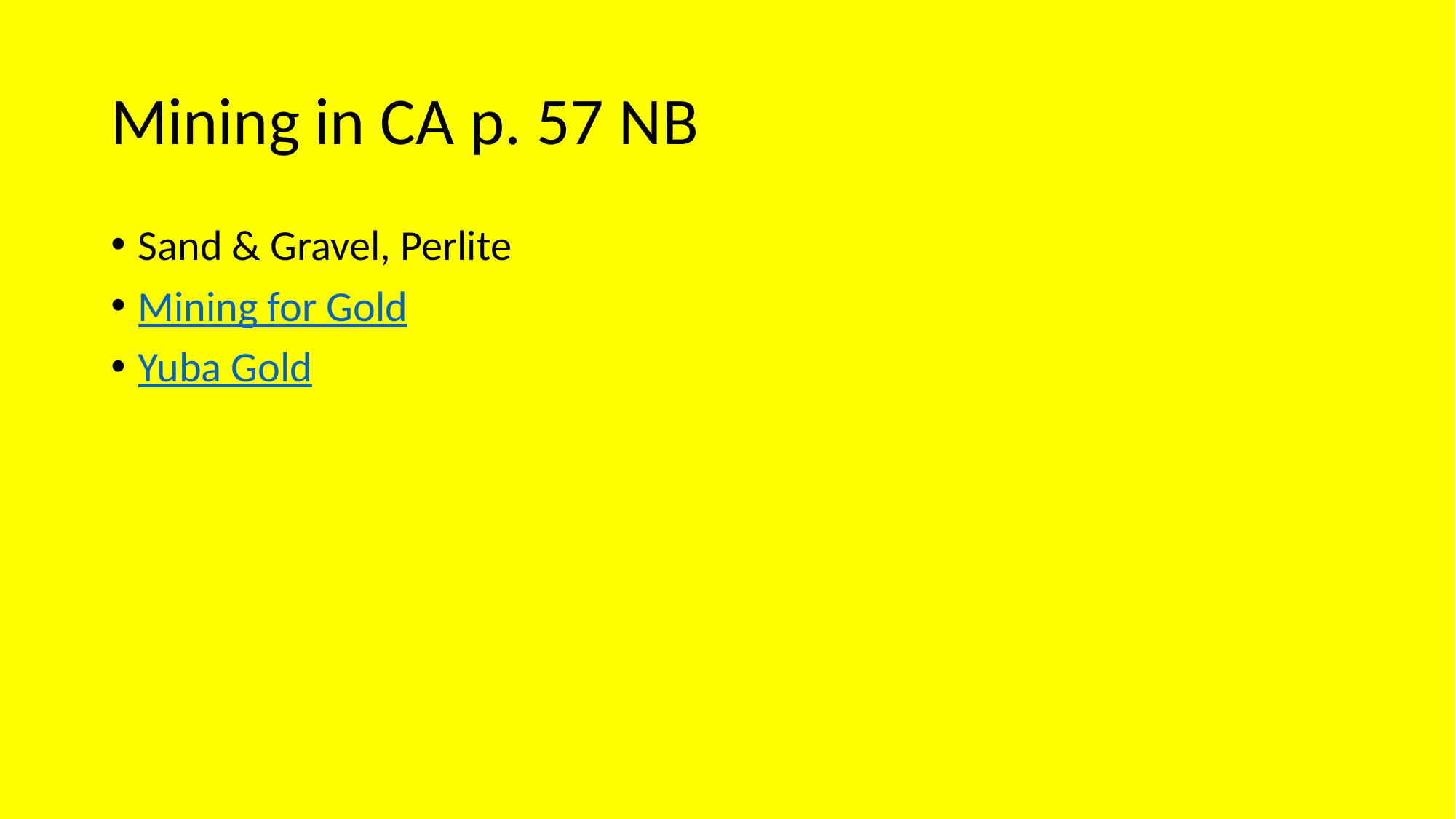

# Mining in CA p. 57 NB
Sand & Gravel, Perlite
Mining for Gold
Yuba Gold